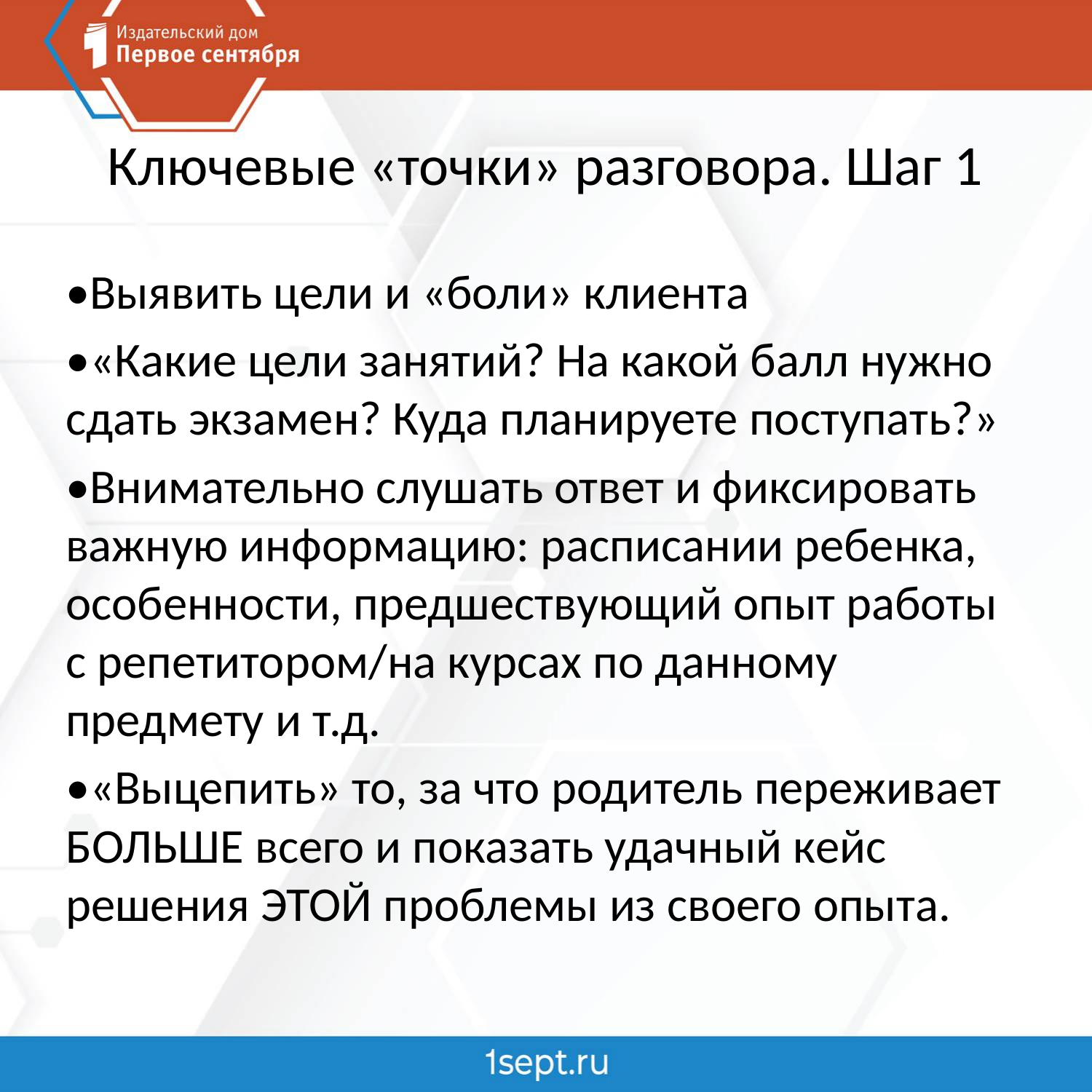

# Ключевые «точки» разговора. Шаг 1
•Выявить цели и «боли» клиента
•«Какие цели занятий? На какой балл нужно сдать экзамен? Куда планируете поступать?»
•Внимательно слушать ответ и фиксировать важную информацию: расписании ребенка, особенности, предшествующий опыт работы с репетитором/на курсах по данному предмету и т.д.
•«Выцепить» то, за что родитель переживает БОЛЬШЕ всего и показать удачный кейс решения ЭТОЙ проблемы из своего опыта.